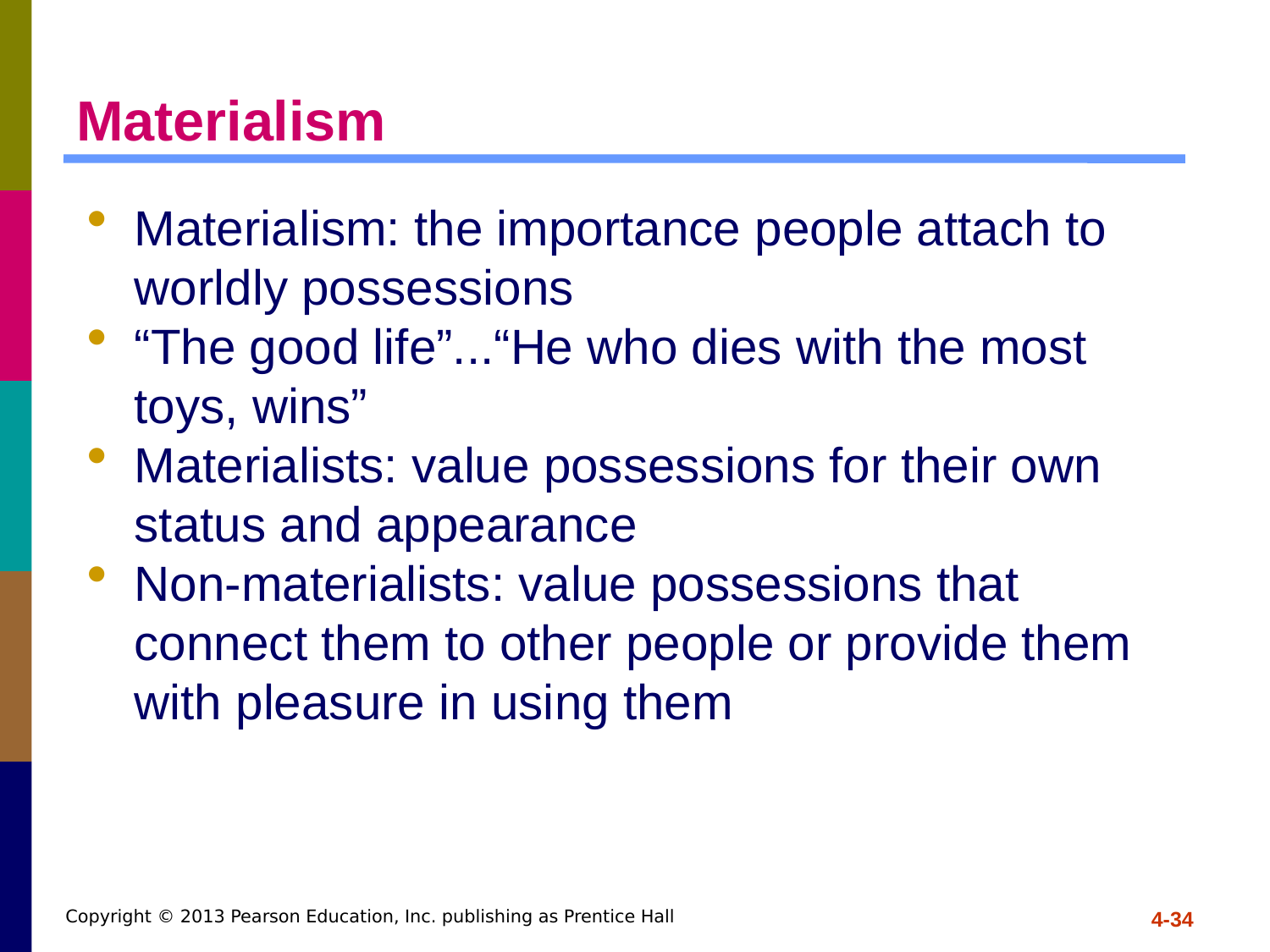

# Materialism
Materialism: the importance people attach to worldly possessions
“The good life”...“He who dies with the most toys, wins”
Materialists: value possessions for their own status and appearance
Non-materialists: value possessions that connect them to other people or provide them with pleasure in using them

Copyright © 2013 Pearson Education, Inc. publishing as Prentice Hall

4-34